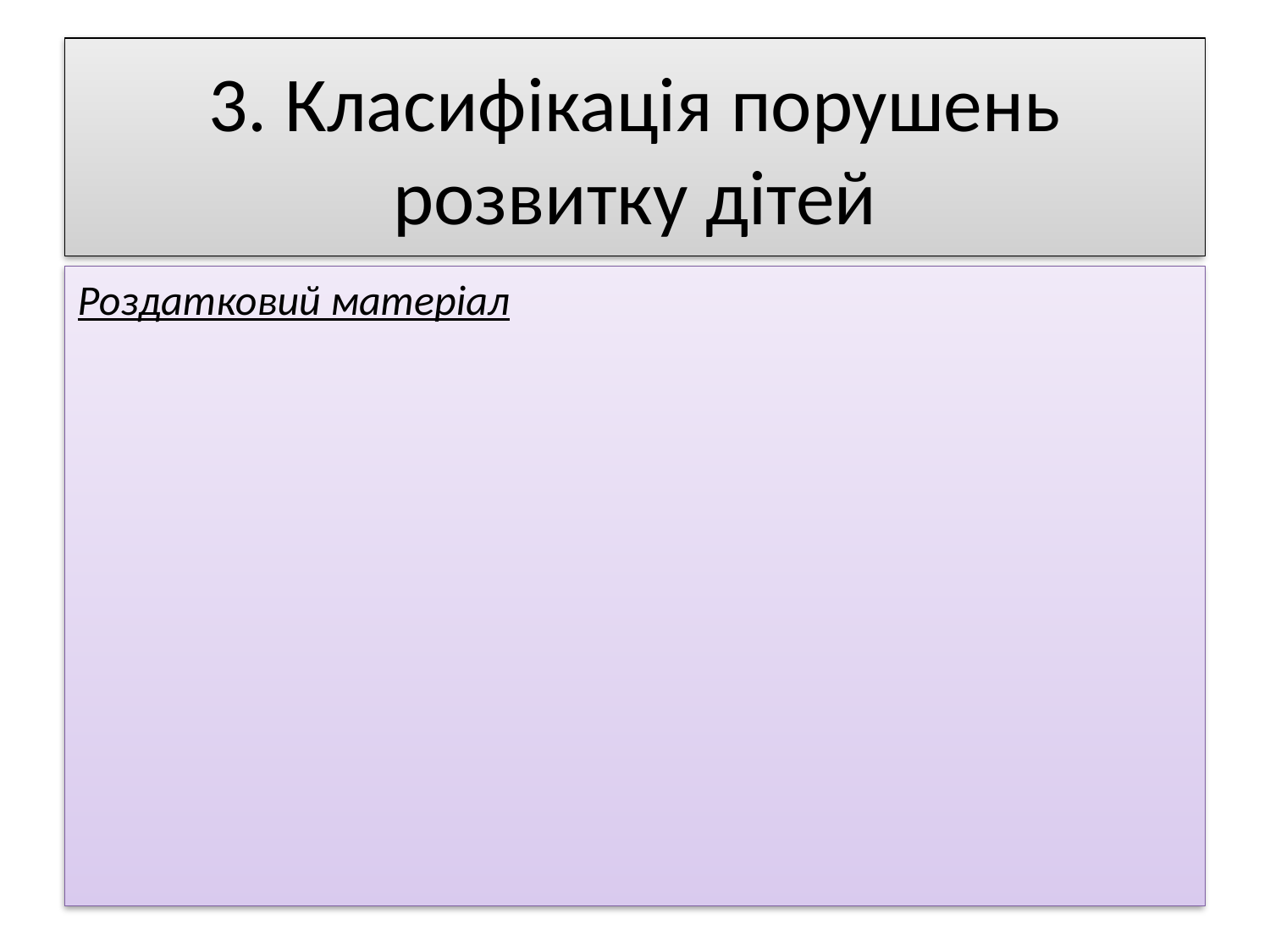

# 3. Класифікація порушень розвитку дітей
Роздатковий матеріал